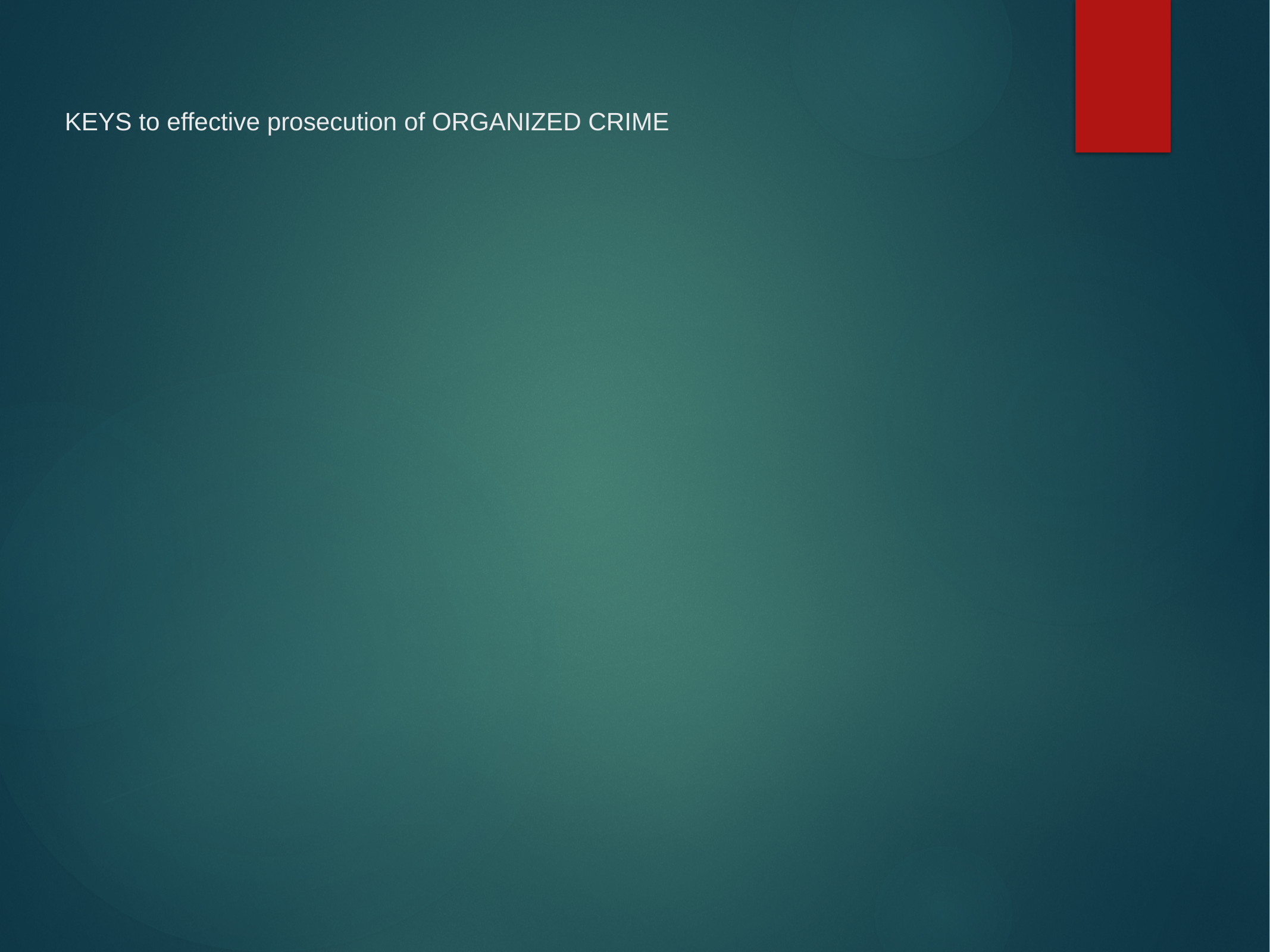

# KEYS to effective prosecution of ORGANIZED CRIME